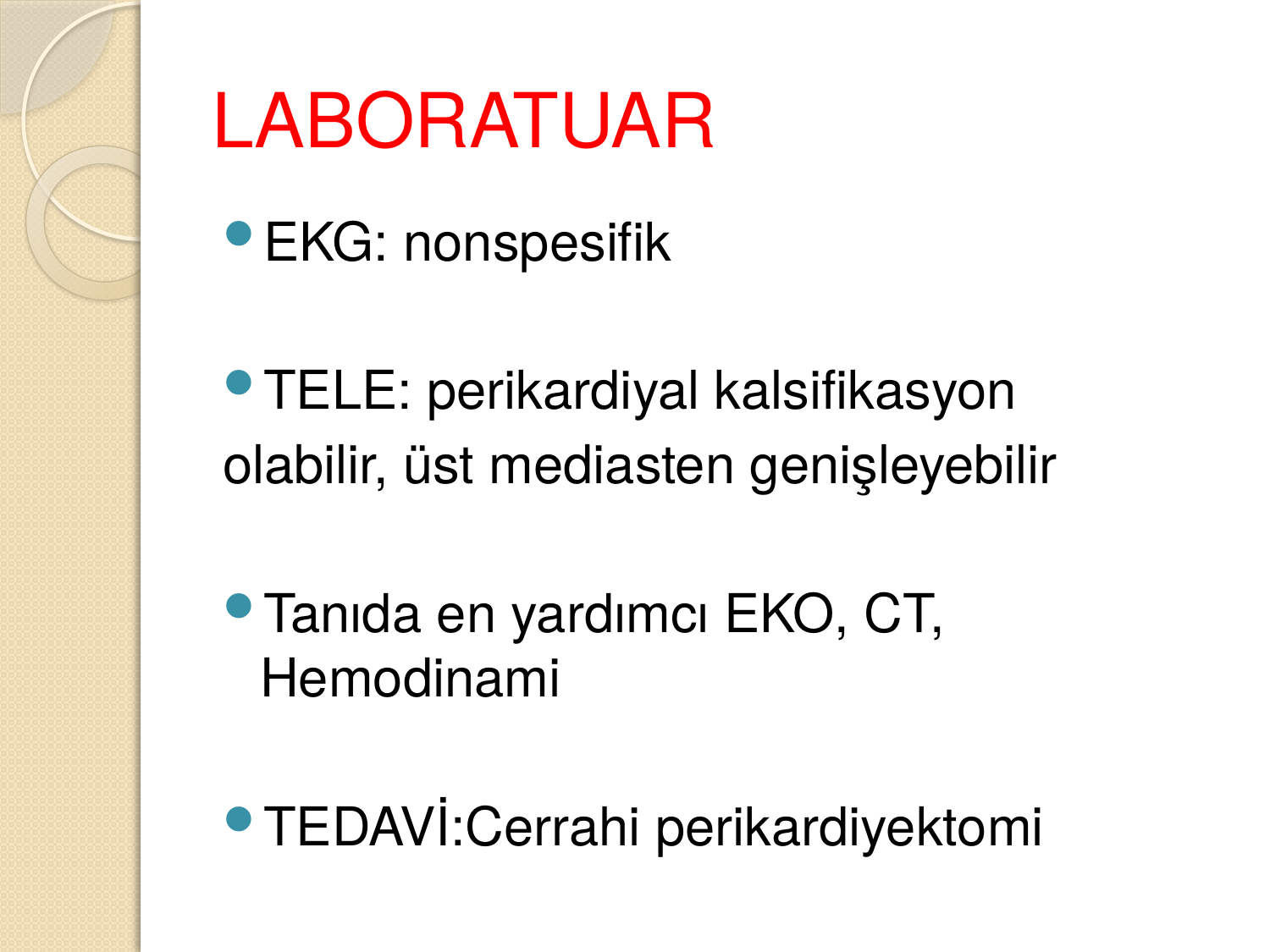

# LABORATUAR
EKG: nonspesifik

TELE: perikardiyal kalsifikasyon
olabilir, üst mediasten genişleyebilir

Tanıda en yardımcı EKO, CT, Hemodinami

TEDAVİ:Cerrahi perikardiyektomi